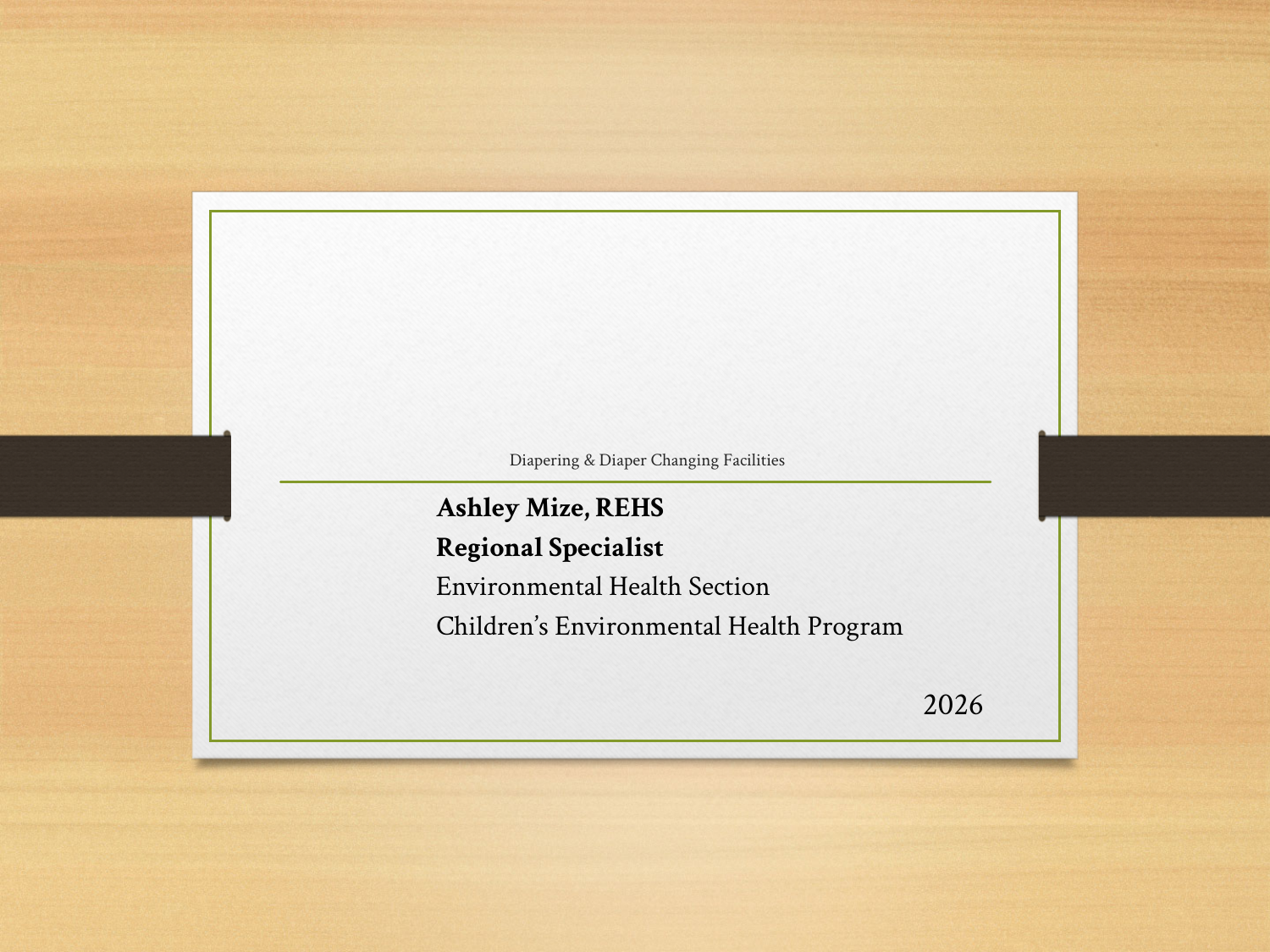

# Diapering & Diaper Changing Facilities
Ashley Mize, REHS
Regional Specialist
Environmental Health Section
Children’s Environmental Health Program
2026